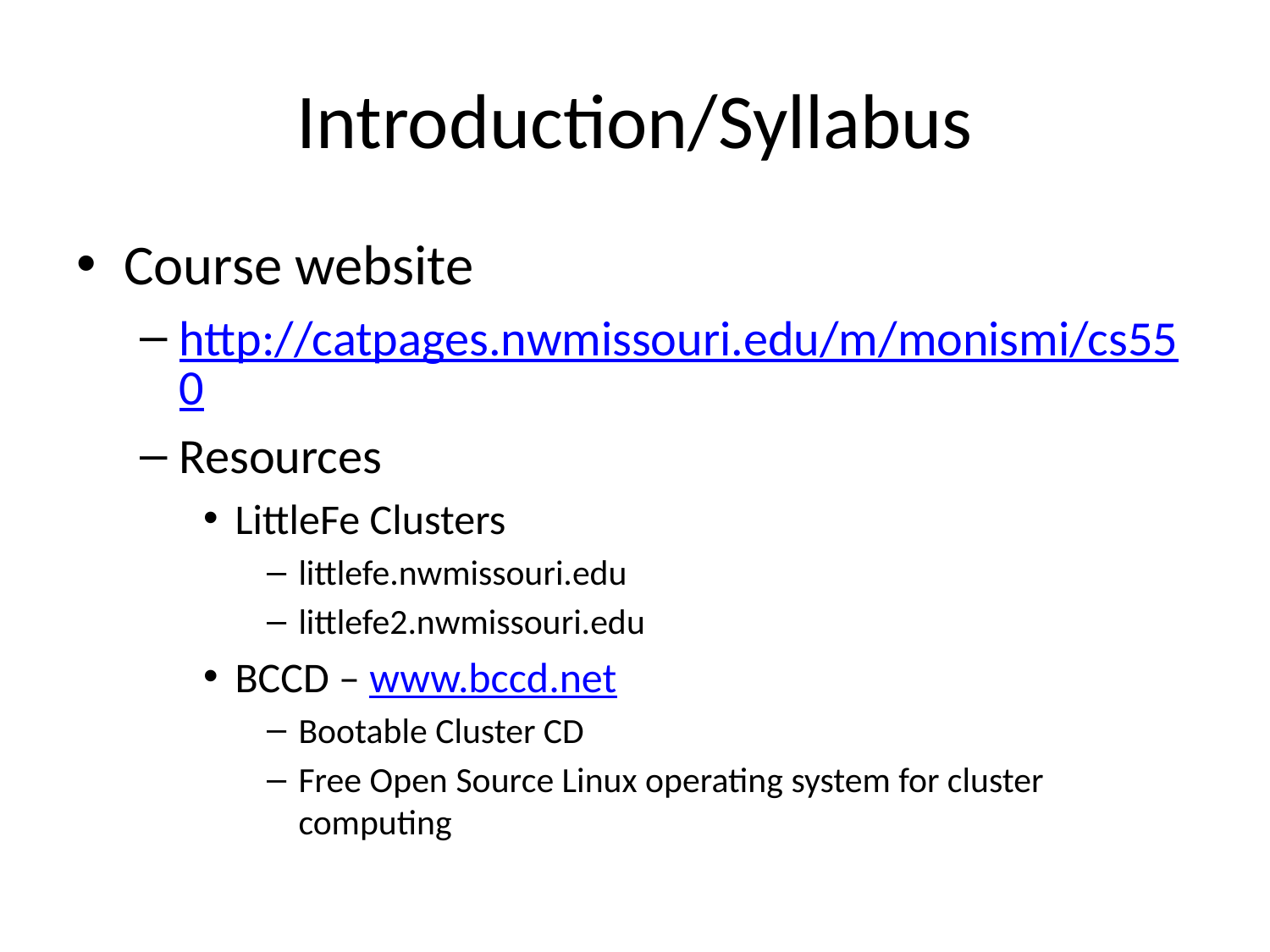

# Introduction/Syllabus
Course website
http://catpages.nwmissouri.edu/m/monismi/cs550
Resources
LittleFe Clusters
littlefe.nwmissouri.edu
littlefe2.nwmissouri.edu
BCCD – www.bccd.net
Bootable Cluster CD
Free Open Source Linux operating system for cluster computing